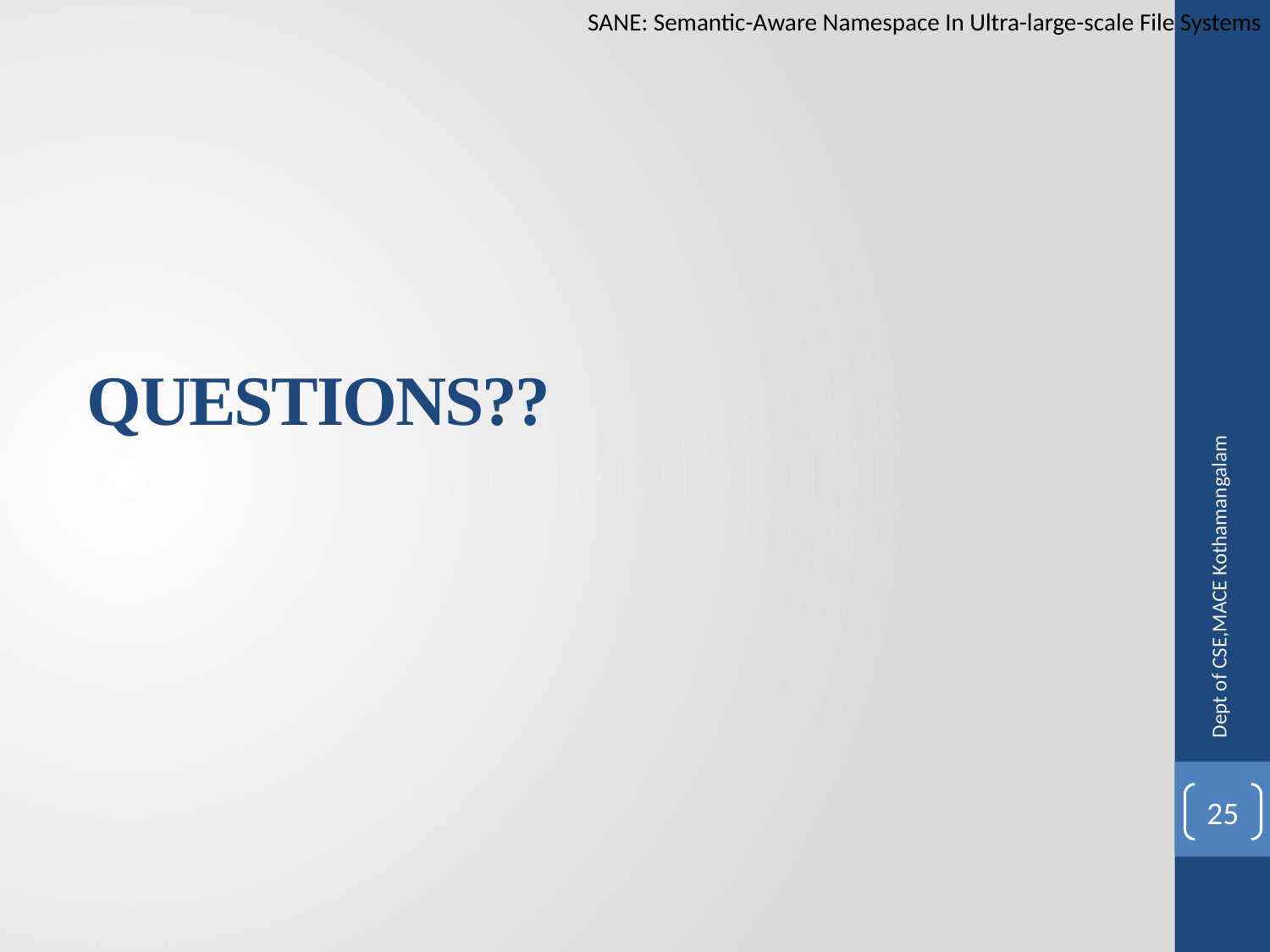

SANE: Semantic-Aware Namespace In Ultra-large-scale File Systems
# QUESTIONS??
Dept of CSE,MACE Kothamangalam
25